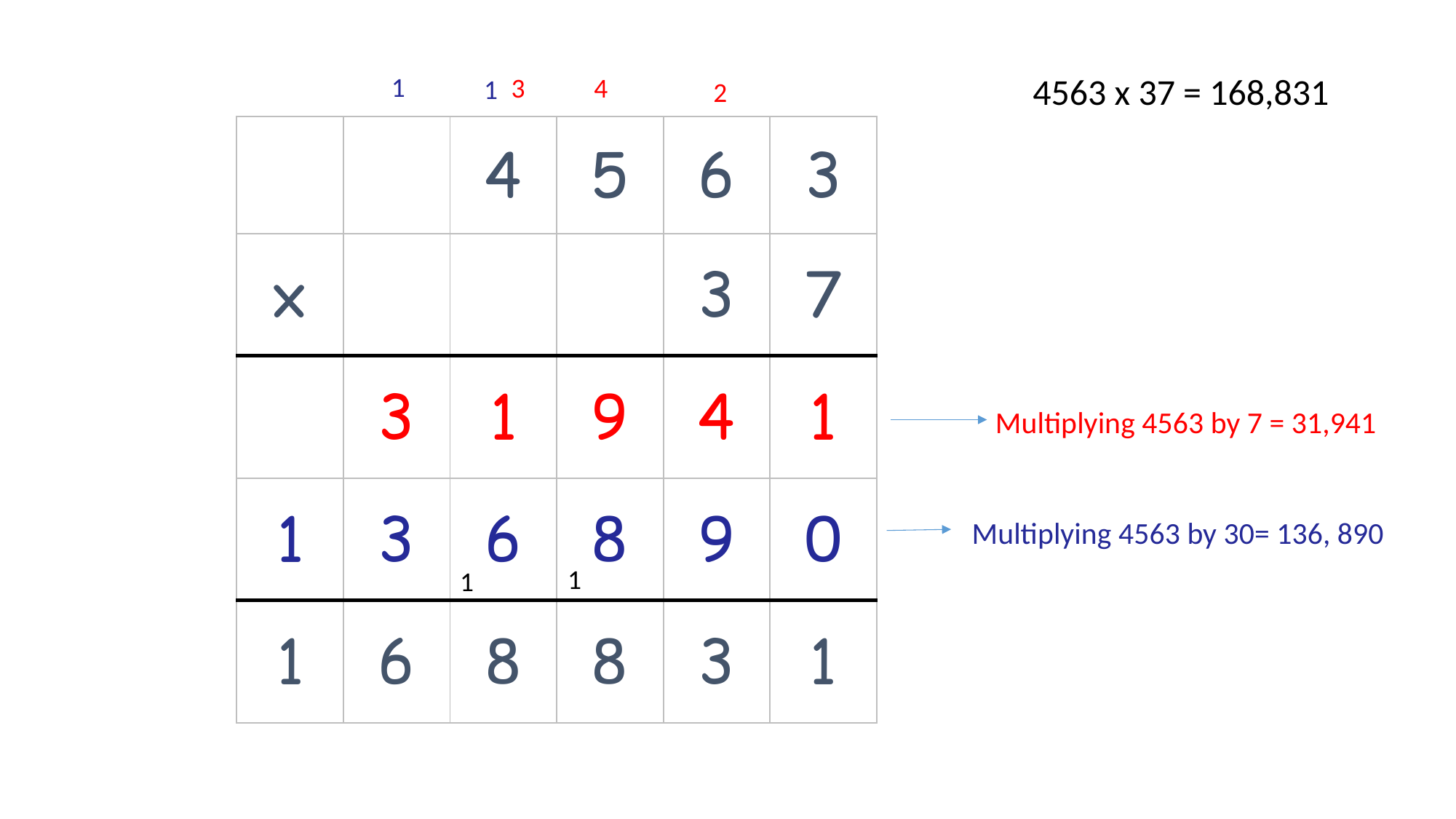

4563 x 37 = 168,831
1
3
4
1
2
|  |  | 4 | 5 | 6 | 3 |
| --- | --- | --- | --- | --- | --- |
| x |  |  |  | 3 | 7 |
|  | 3 | 1 | 9 | 4 | 1 |
| 1 | 3 | 6 | 8 | 9 | 0 |
| 1 | 6 | 8 | 8 | 3 | 1 |
Multiplying 4563 by 7 = 31,941
Multiplying 4563 by 30= 136, 890
1
1